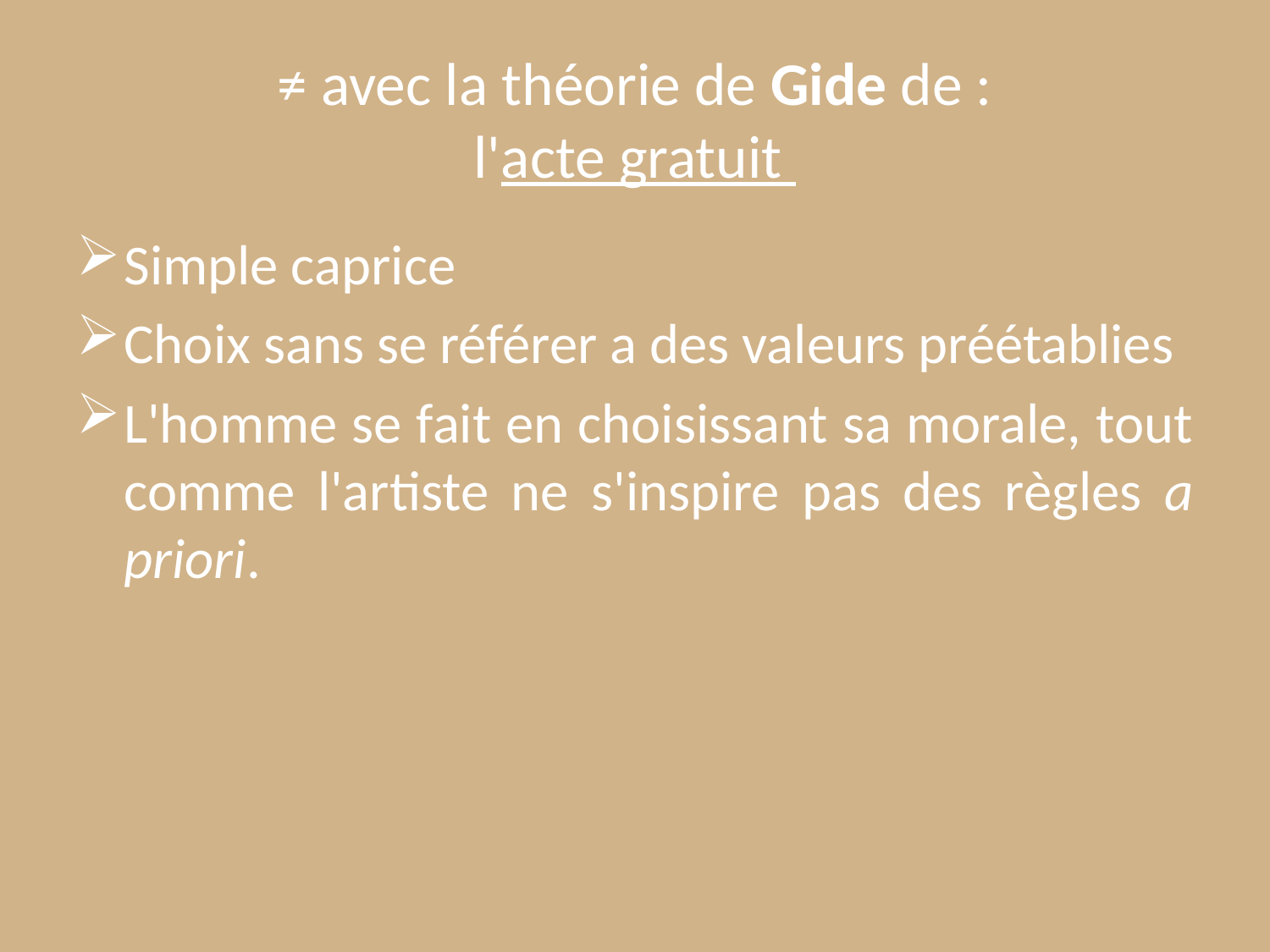

# ≠ avec la théorie de Gide de : l'acte gratuit
Simple caprice
Choix sans se référer a des valeurs préétablies
L'homme se fait en choisissant sa morale, tout comme l'artiste ne s'inspire pas des règles a priori.